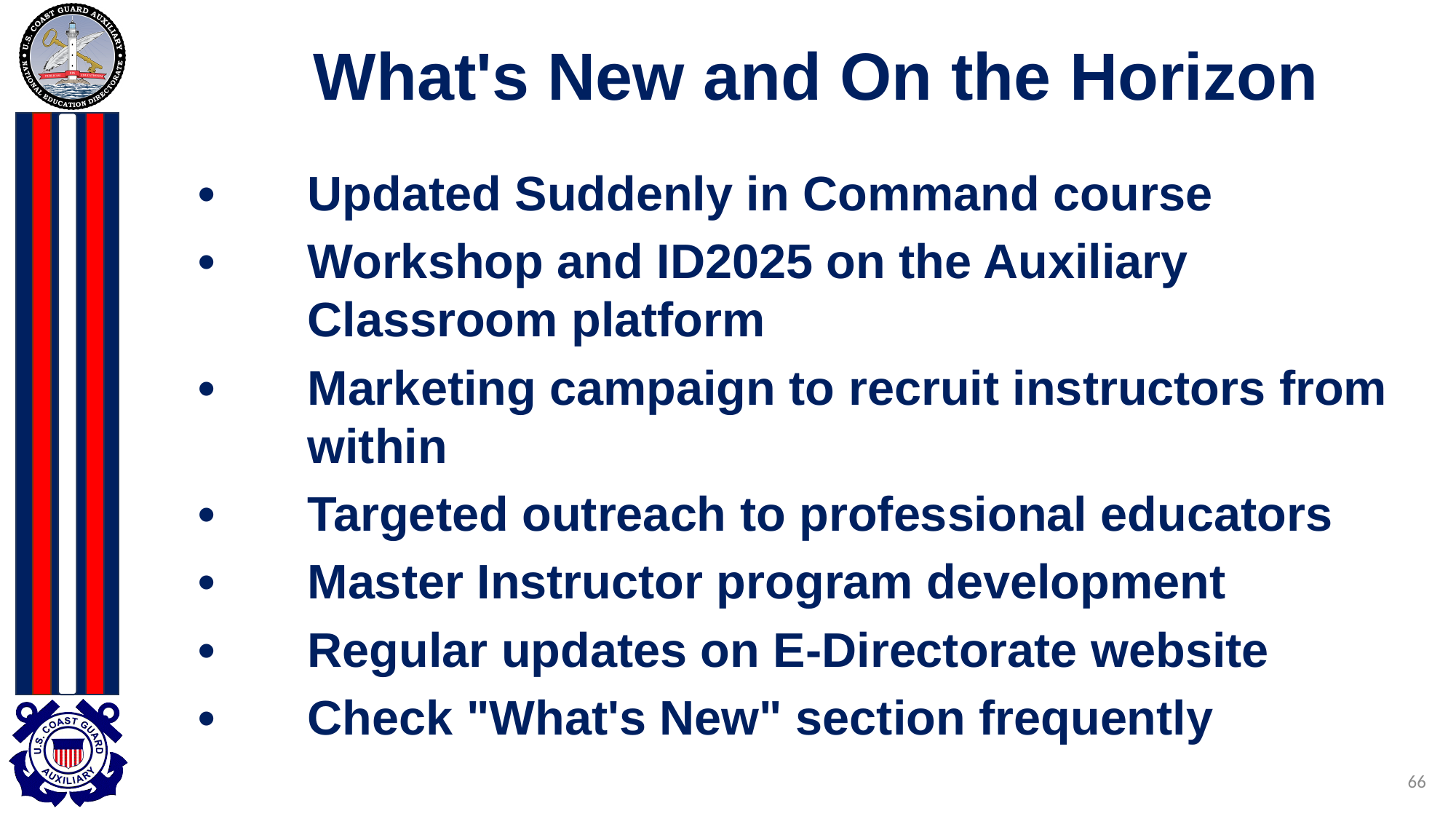

# What's New and On the Horizon
•	Updated Suddenly in Command course
•	Workshop and ID2025 on the Auxiliary
	Classroom platform
•	Marketing campaign to recruit instructors from
	within
•	Targeted outreach to professional educators
•	Master Instructor program development
•	Regular updates on E-Directorate website
•	Check "What's New" section frequently

66